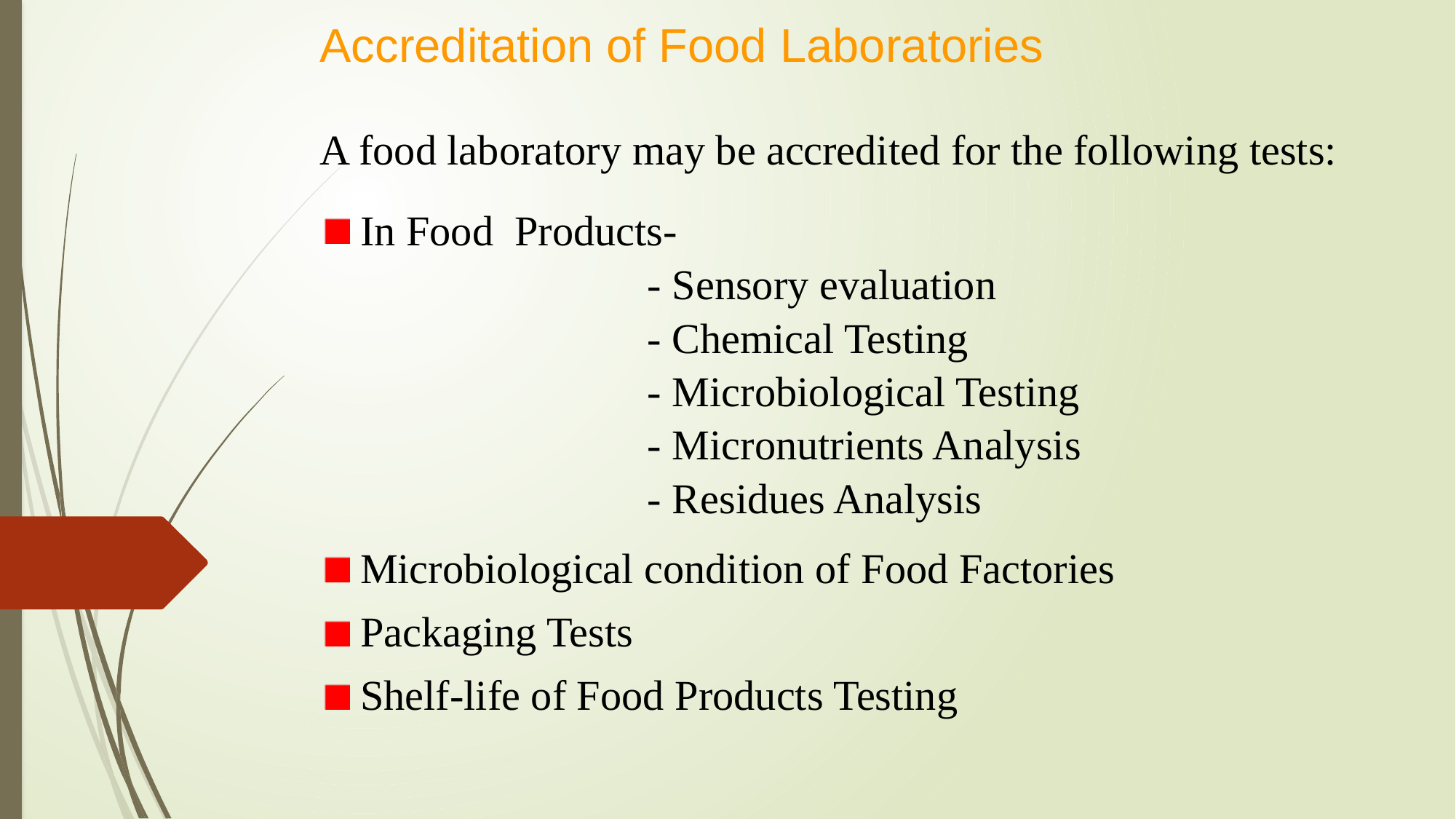

# Accreditation of Food Laboratories
A food laboratory may be accredited for the following tests:
 In Food  Products-
			- Sensory evaluation
			- Chemical Testing
			- Microbiological Testing
			- Micronutrients Analysis
			- Residues Analysis
 Microbiological condition of Food Factories
 Packaging Tests
 Shelf-life of Food Products Testing